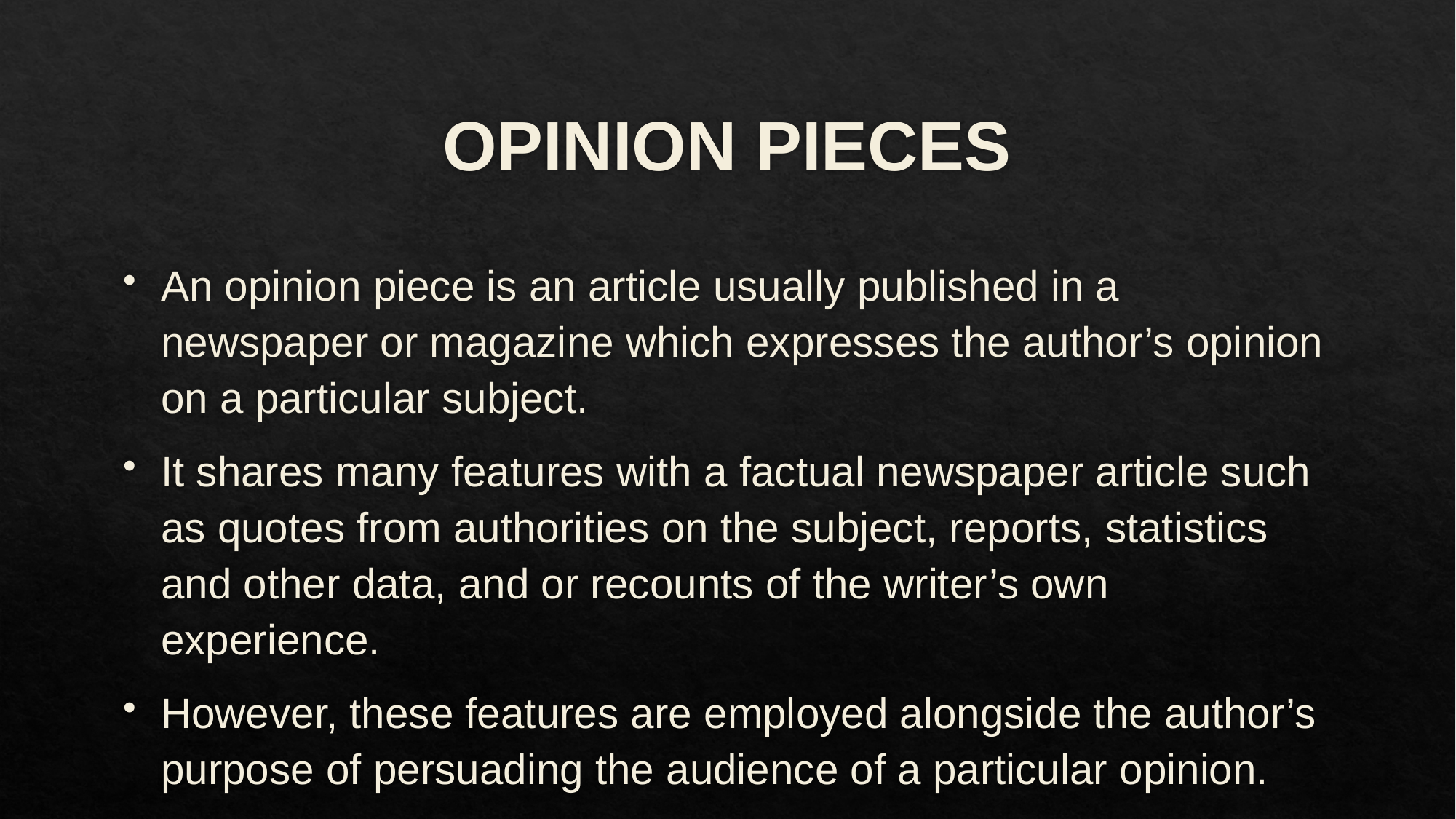

# OPINION PIECES
An opinion piece is an article usually published in a newspaper or magazine which expresses the author’s opinion on a particular subject.
It shares many features with a factual newspaper article such as quotes from authorities on the subject, reports, statistics and other data, and or recounts of the writer’s own experience.
However, these features are employed alongside the author’s purpose of persuading the audience of a particular opinion.